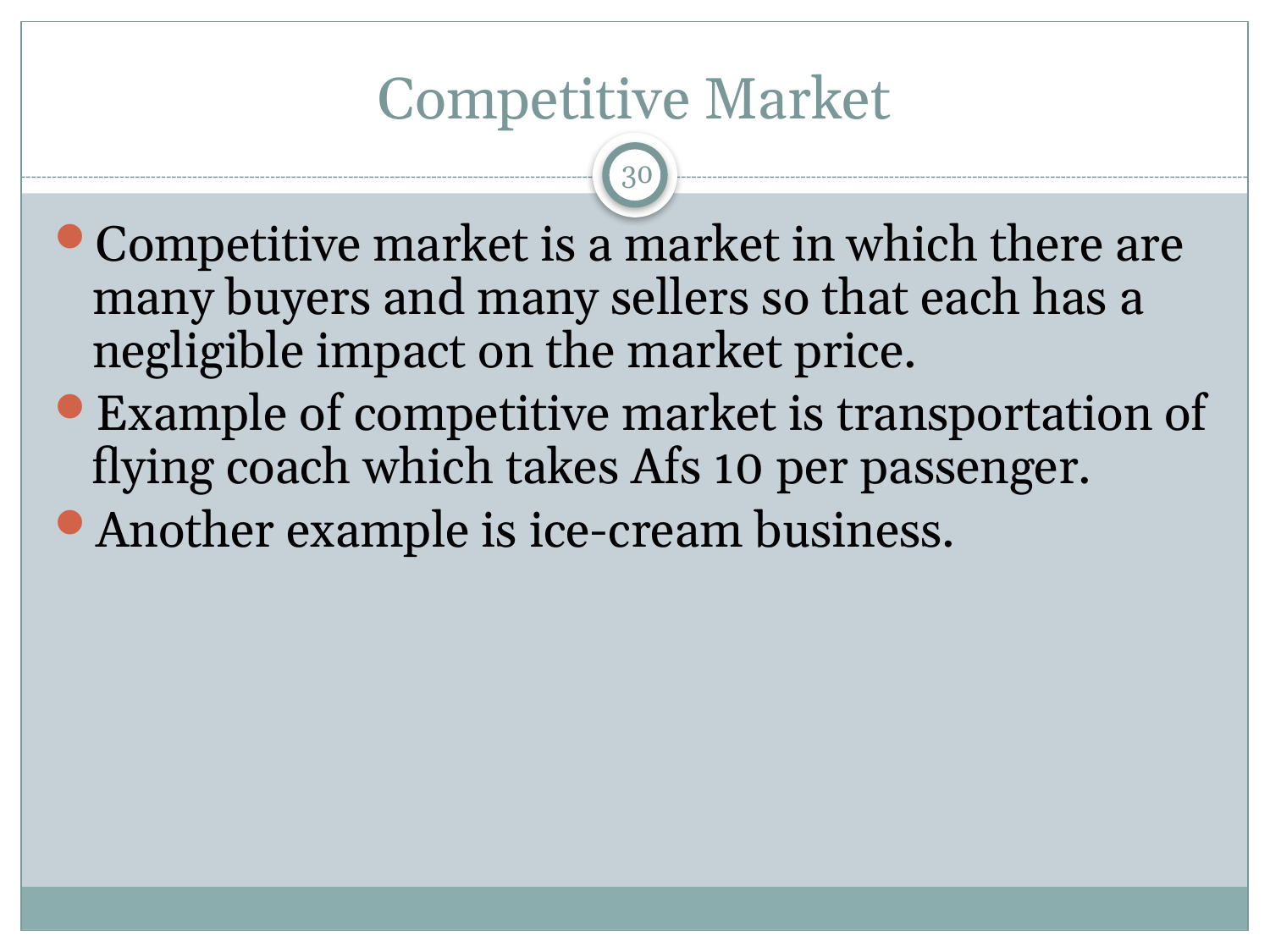

# Competitive Market
30
Competitive market is a market in which there are many buyers and many sellers so that each has a negligible impact on the market price.
Example of competitive market is transportation of flying coach which takes Afs 10 per passenger.
Another example is ice-cream business.